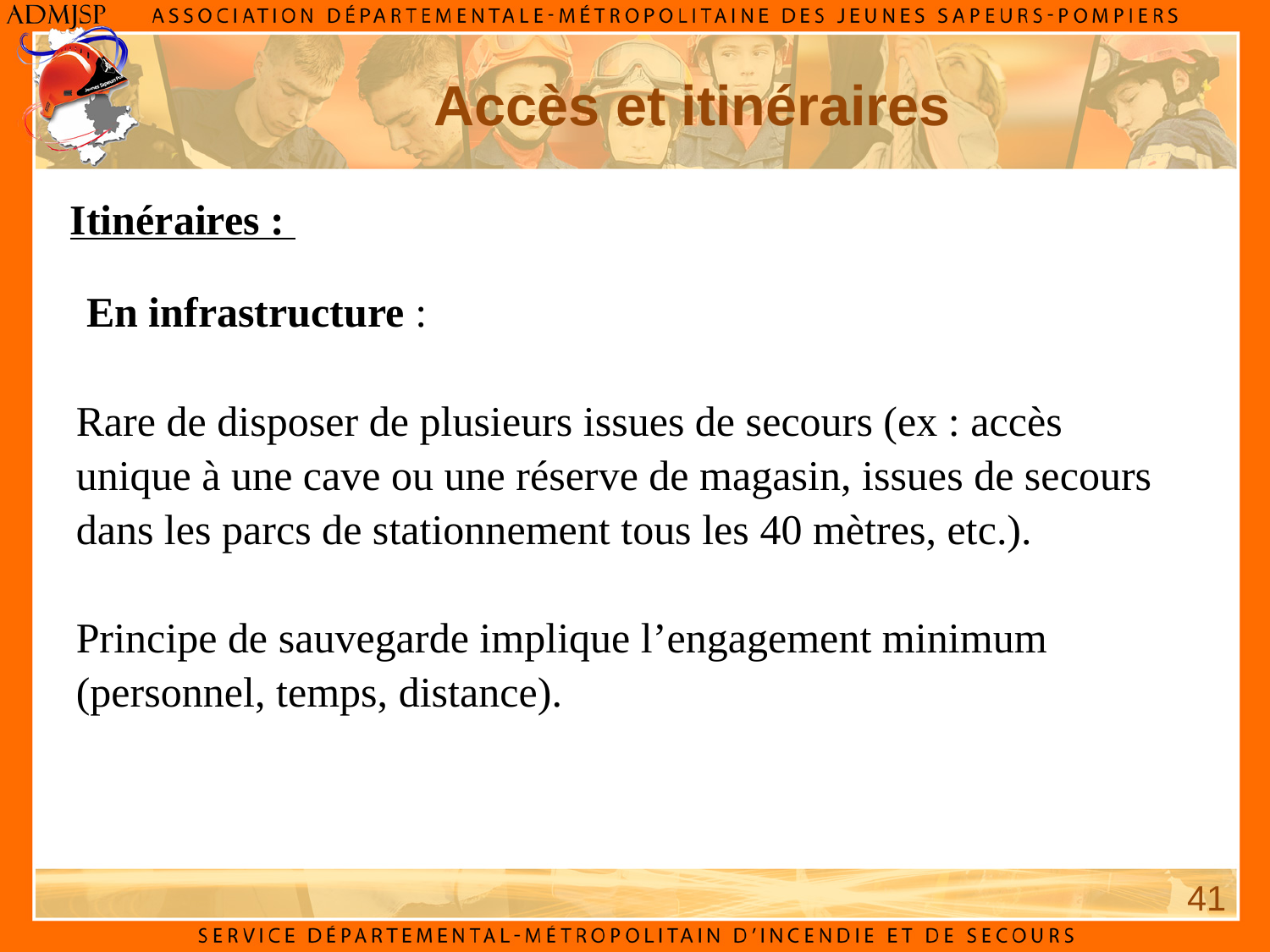

Accès et itinéraires
Itinéraires :
 En infrastructure :

Rare de disposer de plusieurs issues de secours (ex : accès unique à une cave ou une réserve de magasin, issues de secours dans les parcs de stationnement tous les 40 mètres, etc.).

Principe de sauvegarde implique l’engagement minimum (personnel, temps, distance).
41